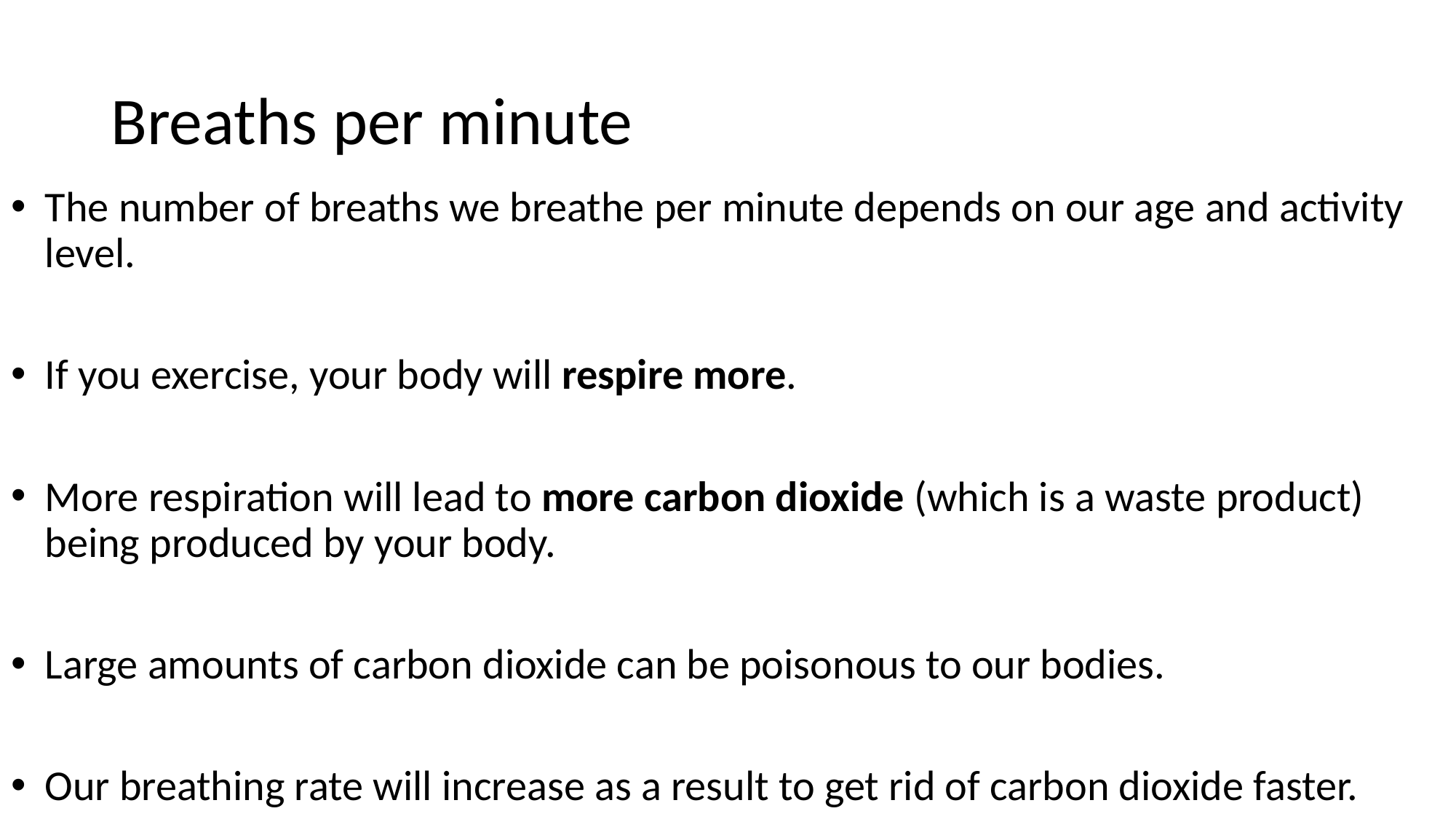

# Breaths per minute
The number of breaths we breathe per minute depends on our age and activity level.

If you exercise, your body will respire more.

More respiration will lead to more carbon dioxide (which is a waste product) being produced by your body.

Large amounts of carbon dioxide can be poisonous to our bodies.

Our breathing rate will increase as a result to get rid of carbon dioxide faster.